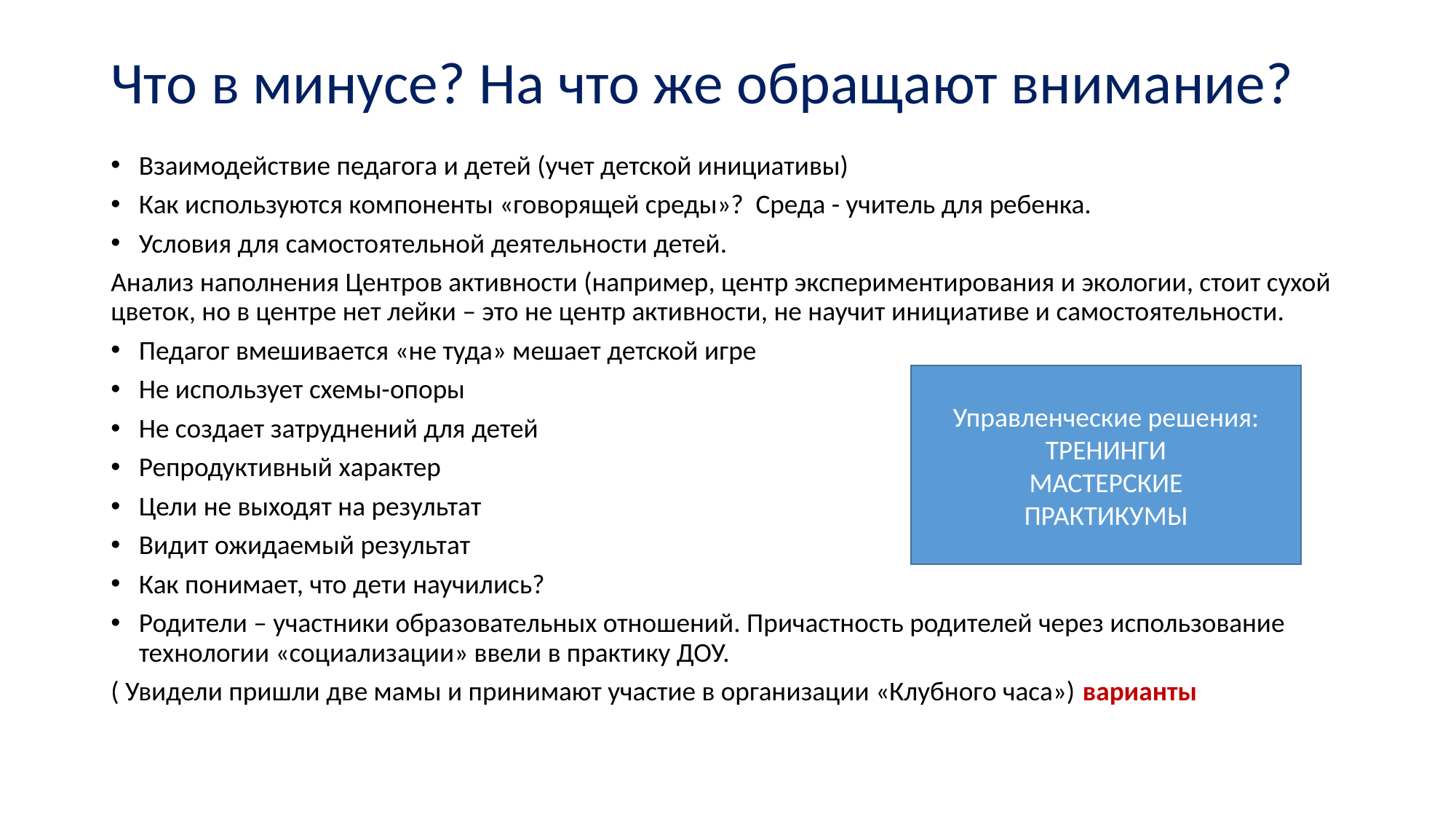

# Что в минусе? На что же обращают внимание?
Взаимодействие педагога и детей (учет детской инициативы)
Как используются компоненты «говорящей среды»?  Среда - учитель для ребенка.
Условия для самостоятельной деятельности детей.
Анализ наполнения Центров активности (например, центр экспериментирования и экологии, стоит сухой цветок, но в центре нет лейки – это не центр активности, не научит инициативе и самостоятельности.
Педагог вмешивается «не туда» мешает детской игре
Не использует схемы-опоры
Не создает затруднений для детей
Репродуктивный характер
Цели не выходят на результат
Видит ожидаемый результат
Как понимает, что дети научились?
Родители – участники образовательных отношений. Причастность родителей через использование технологии «социализации» ввели в практику ДОУ.
( Увидели пришли две мамы и принимают участие в организации «Клубного часа») варианты
Управленческие решения: ТРЕНИНГИ
МАСТЕРСКИЕ
ПРАКТИКУМЫ